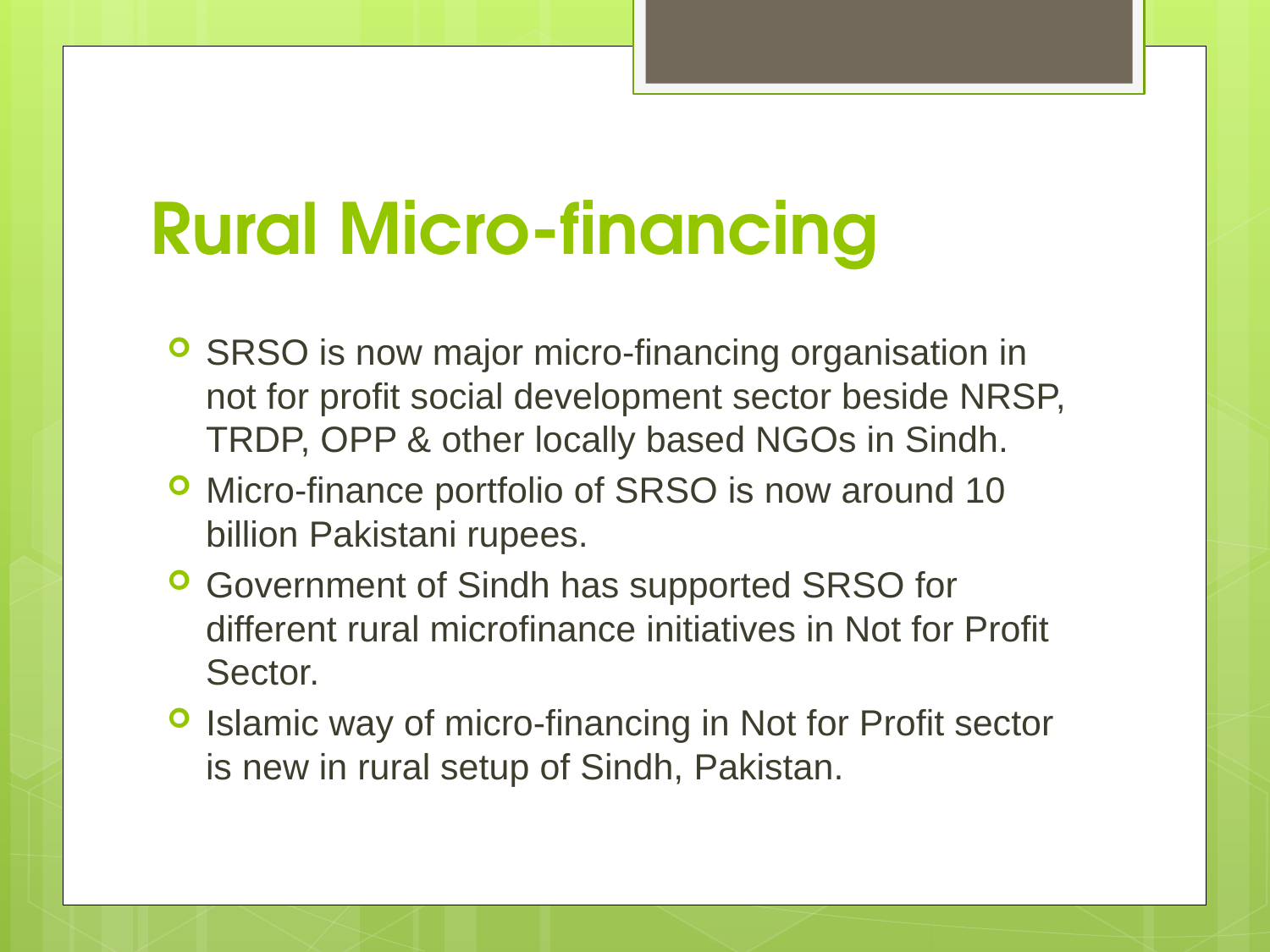

# Rural Micro-financing
SRSO is now major micro-financing organisation in not for profit social development sector beside NRSP, TRDP, OPP & other locally based NGOs in Sindh.
Micro-finance portfolio of SRSO is now around 10 billion Pakistani rupees.
Government of Sindh has supported SRSO for different rural microfinance initiatives in Not for Profit Sector.
Islamic way of micro-financing in Not for Profit sector is new in rural setup of Sindh, Pakistan.